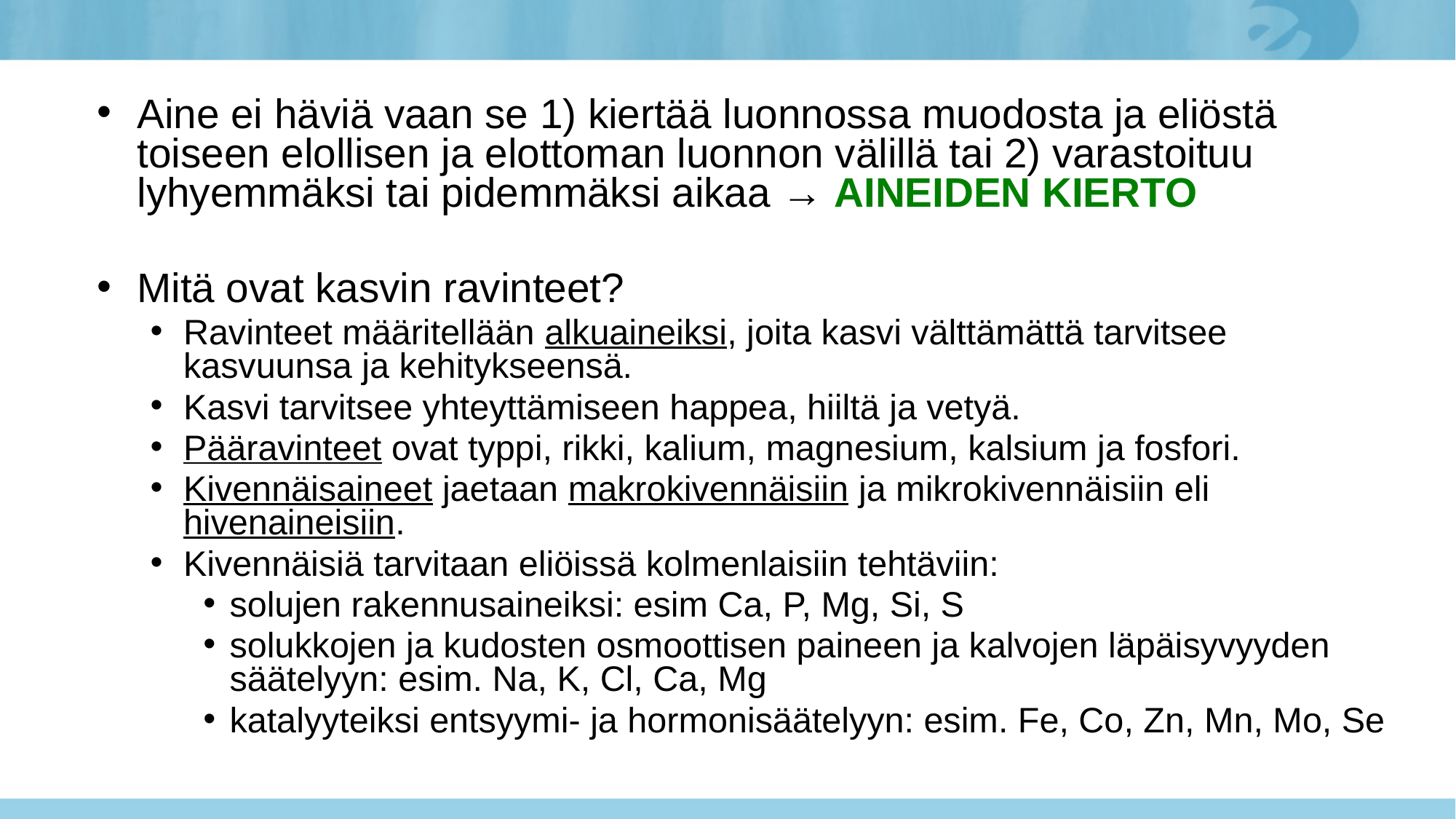

Aine ei häviä vaan se 1) kiertää luonnossa muodosta ja eliöstä toiseen elollisen ja elottoman luonnon välillä tai 2) varastoituu lyhyemmäksi tai pidemmäksi aikaa → AINEIDEN KIERTO

Mitä ovat kasvin ravinteet?
Ravinteet määritellään alkuaineiksi, joita kasvi välttämättä tarvitsee kasvuunsa ja kehitykseensä.
Kasvi tarvitsee yhteyttämiseen happea, hiiltä ja vetyä.
Pääravinteet ovat typpi, rikki, kalium, magnesium, kalsium ja fosfori.
Kivennäisaineet jaetaan makrokivennäisiin ja mikrokivennäisiin eli hivenaineisiin.
Kivennäisiä tarvitaan eliöissä kolmenlaisiin tehtäviin:
solujen rakennusaineiksi: esim Ca, P, Mg, Si, S
solukkojen ja kudosten osmoottisen paineen ja kalvojen läpäisyvyyden säätelyyn: esim. Na, K, Cl, Ca, Mg
katalyyteiksi entsyymi- ja hormonisäätelyyn: esim. Fe, Co, Zn, Mn, Mo, Se